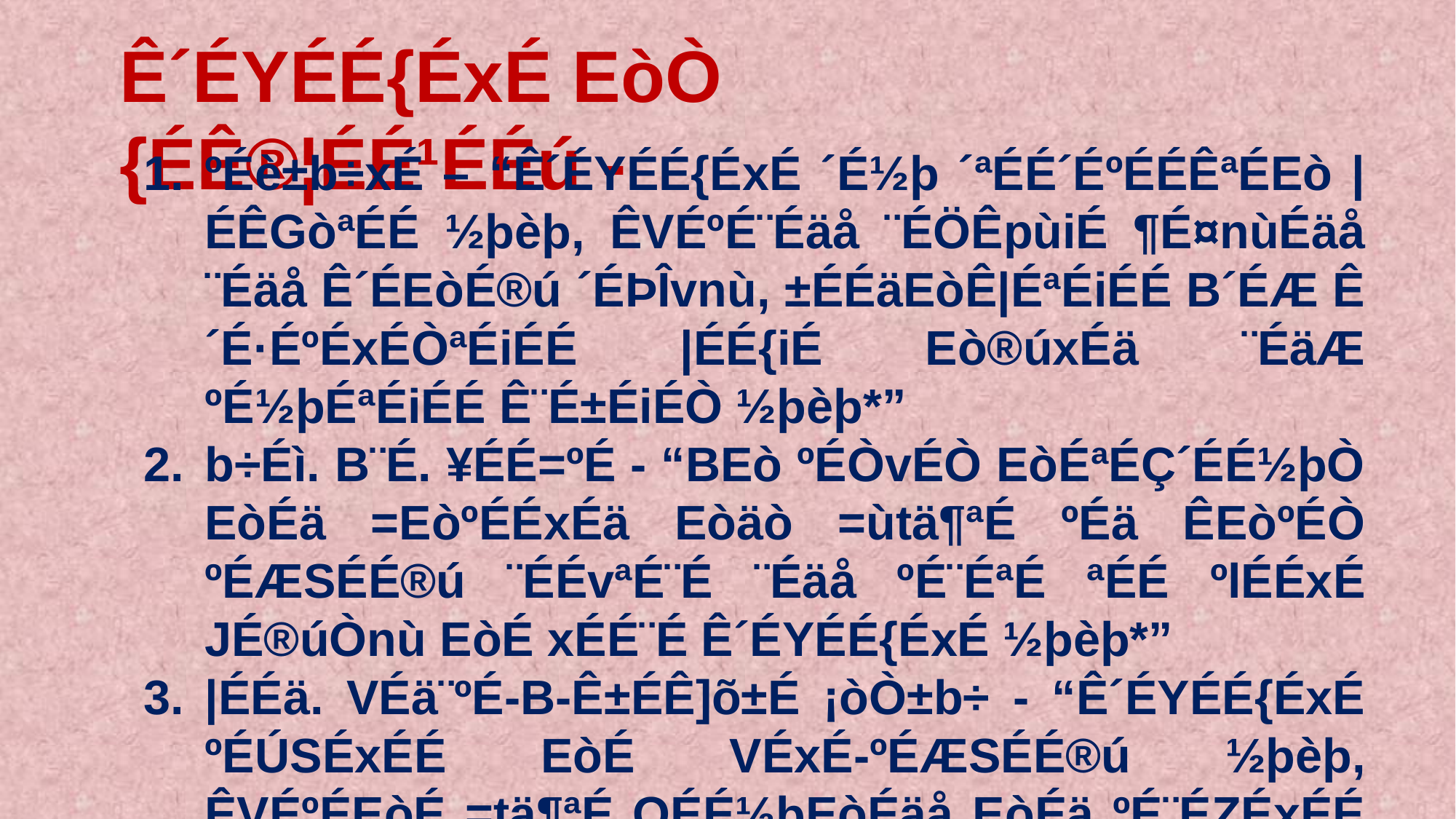

Ê´ÉYÉÉ{ÉxÉ EòÒ {ÉÊ®¦ÉÉ¹ÉÉú -

ºÉè±b÷xÉ – “Ê´ÉYÉÉ{ÉxÉ ´É½þ ´ªÉÉ´ÉºÉÉÊªÉEò |ÉÊGòªÉÉ ½þèþ, ÊVÉºÉ¨Éäå ¨ÉÖÊpùiÉ ¶É¤nùÉäå ¨Éäå Ê´ÉEòÉ®ú ´ÉÞÎvnù, ±ÉÉäEòÊ|ÉªÉiÉÉ B´ÉÆ Ê´É·ÉºÉxÉÒªÉiÉÉ |ÉÉ{iÉ Eò®úxÉä ¨ÉäÆ ºÉ½þÉªÉiÉÉ Ê¨É±ÉiÉÒ ½þèþ*”
b÷Éì. B¨É. ¥ÉÉ=ºÉ - “BEò ºÉÒvÉÒ EòÉªÉÇ´ÉÉ½þÒ EòÉä =EòºÉÉxÉä Eòäò =ùtä¶ªÉ ºÉä ÊEòºÉÒ ºÉÆSÉÉ®ú ¨ÉÉvªÉ¨É ¨Éäå ºÉ¨ÉªÉ ªÉÉ ºlÉÉxÉ JÉ®úÒnù EòÉ xÉÉ¨É Ê´ÉYÉÉ{ÉxÉ ½þèþ*”
|ÉÉä. VÉä¨ºÉ-B-Ê±ÉÊ]õ±É ¡òÒ±b÷ - “Ê´ÉYÉÉ{ÉxÉ ºÉÚSÉxÉÉ EòÉ VÉxÉ-ºÉÆSÉÉ®ú ½þèþ, ÊVÉºÉEòÉ =tä¶ªÉ OÉÉ½þEòÉäå EòÉä ºÉ¨ÉZÉxÉÉ +Éè®ú VÉÒiÉxÉÉ ½þÉäiÉÉ ½þèþ iÉÉÊEò Ê´ÉYÉÉ{ÉxÉ EòiÉÉÇ EòÉä +ÊvÉEò ºÉä +ÊvÉEò b÷Éì±É®ú ±ÉÉ¦É Êä¨É±Éä*”